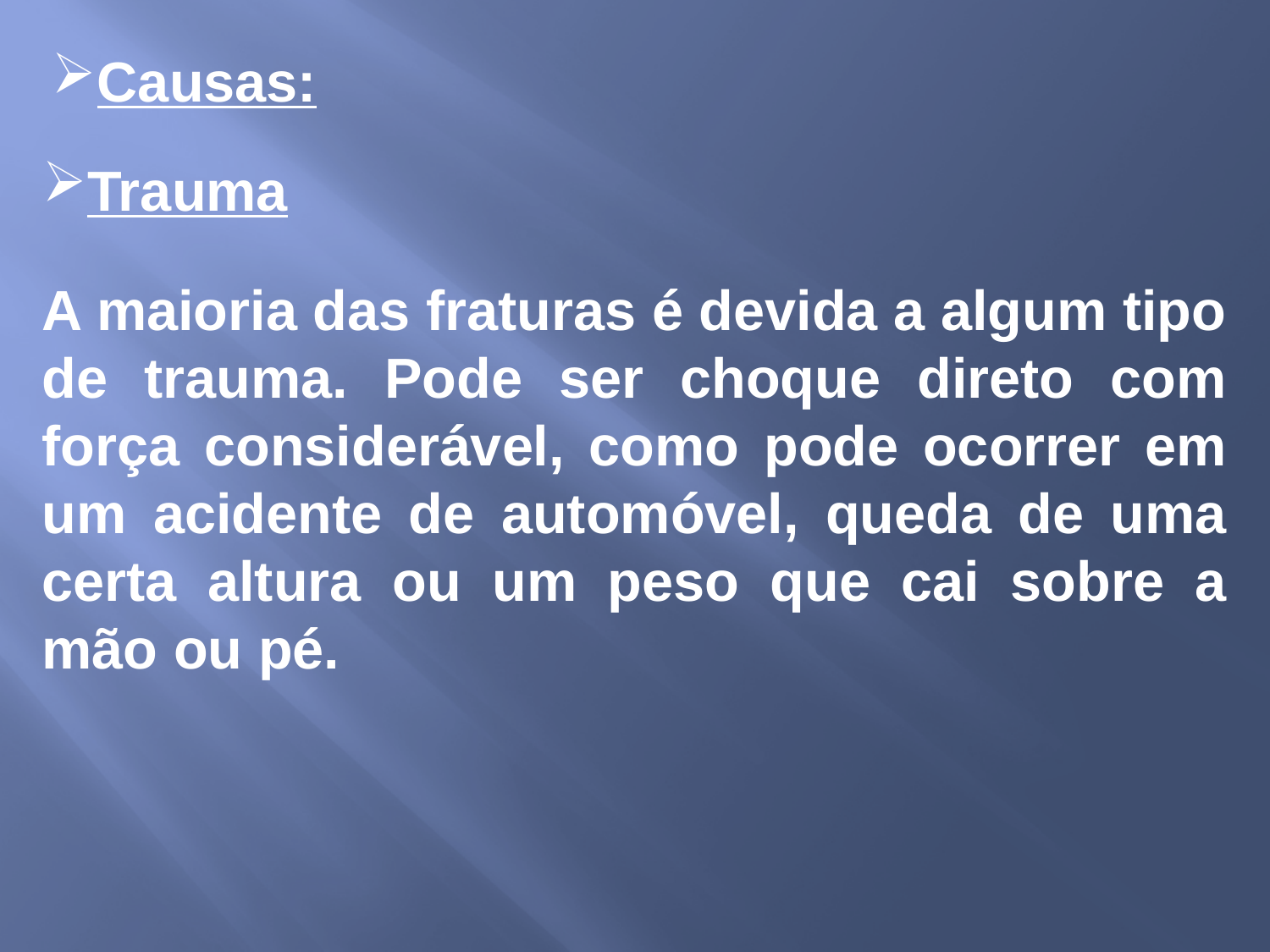

Causas:
Trauma
A maioria das fraturas é devida a algum tipo de trauma. Pode ser choque direto com força considerável, como pode ocorrer em um acidente de automóvel, queda de uma certa altura ou um peso que cai sobre a mão ou pé.